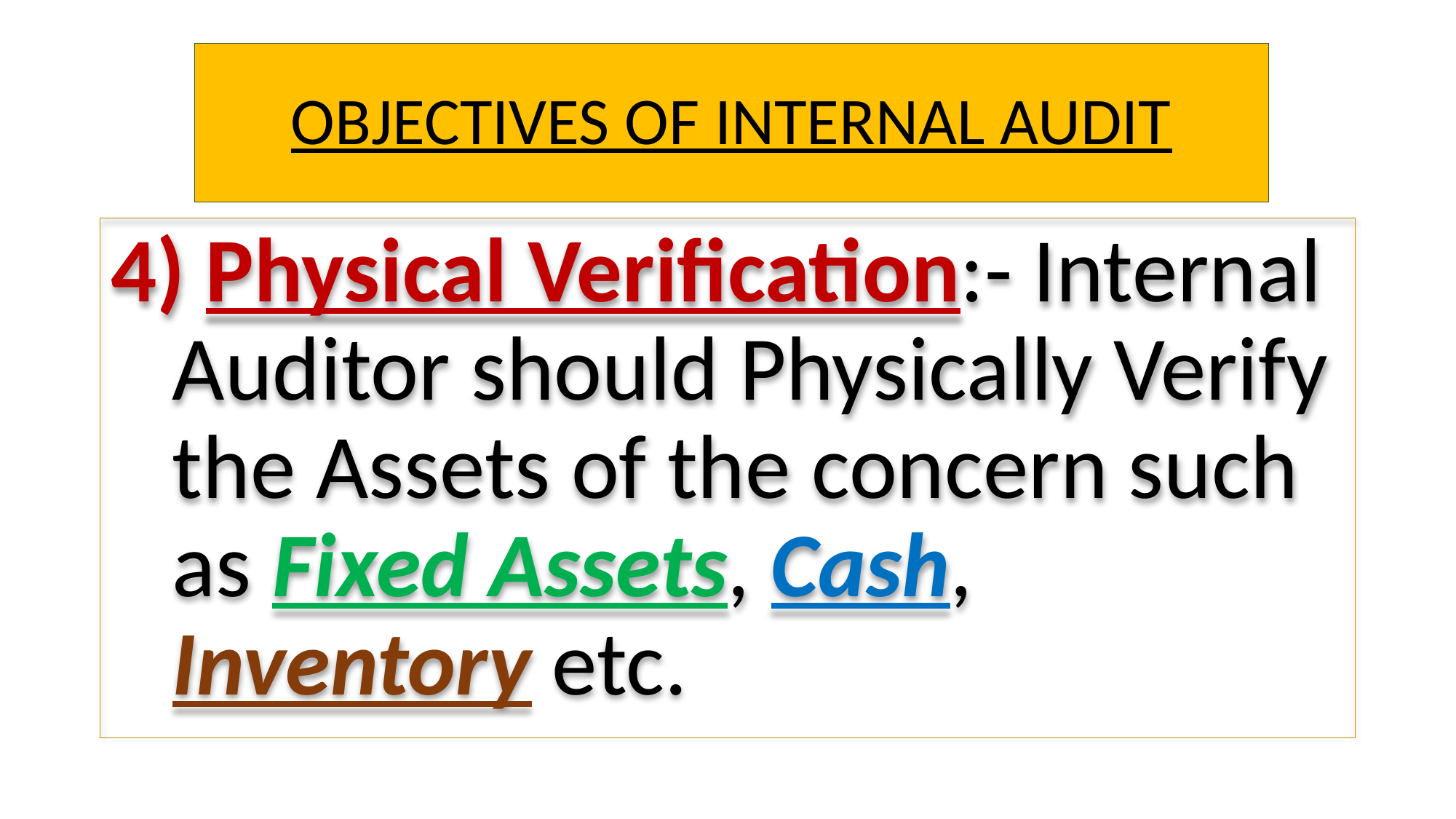

# OBJECTIVES OF INTERNAL AUDIT
 Physical Verification:- Internal Auditor should Physically Verify the Assets of the concern such as Fixed Assets, Cash, Inventory etc.